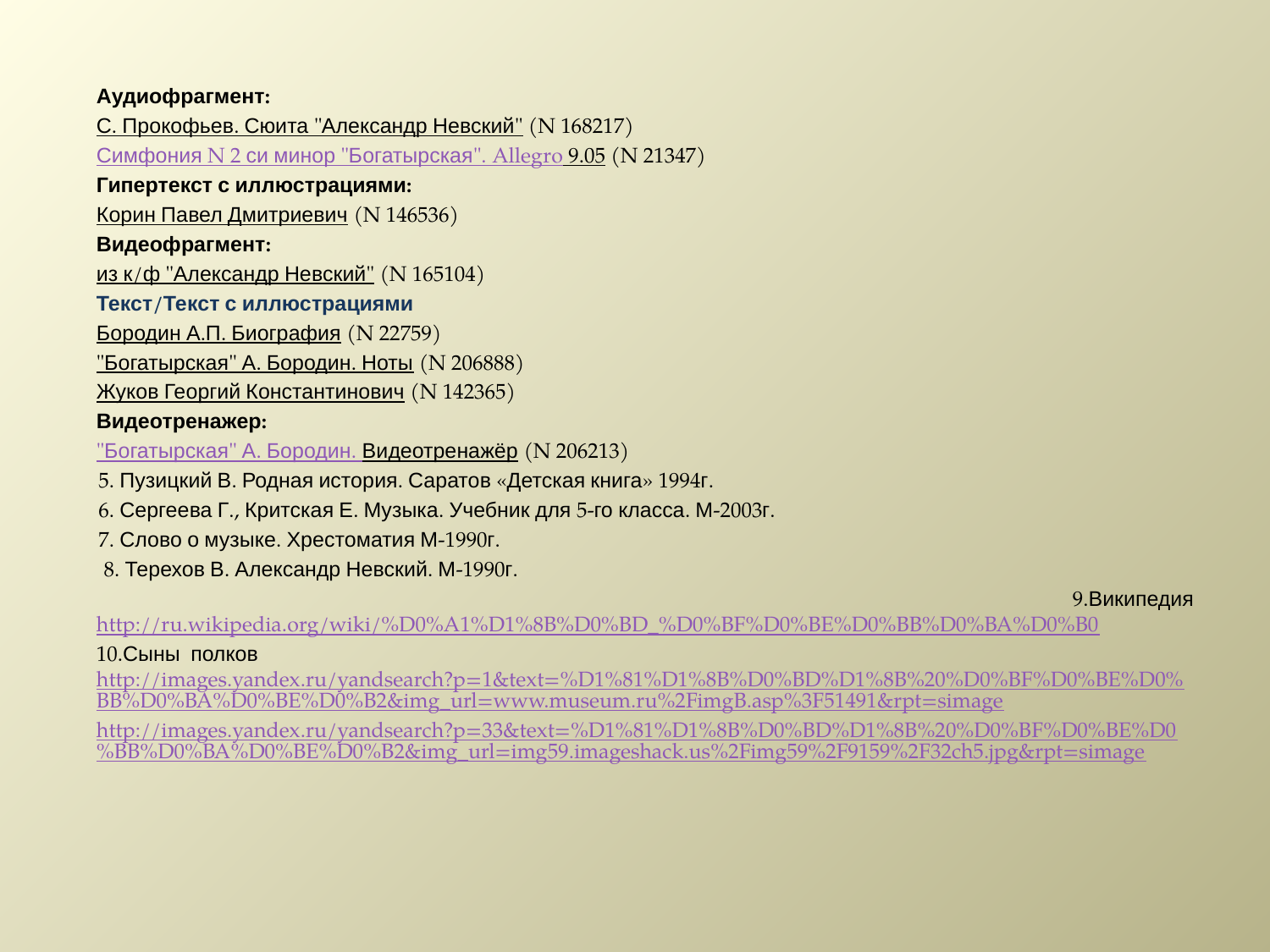

Аудиофрагмент:
С. Прокофьев. Сюита "Александр Невский" (N 168217)
Симфония N 2 си минор "Богатырская". Allegro 9.05 (N 21347)
Гипертекст с иллюстрациями:
Корин Павел Дмитриевич (N 146536)
Видеофрагмент:
из к/ф "Александр Невский" (N 165104)
Текст/Текст с иллюстрациями
Бородин А.П. Биография (N 22759)
"Богатырская" А. Бородин. Ноты (N 206888)
Жуков Георгий Константинович (N 142365)
Видеотренажер:
"Богатырская" А. Бородин. Видеотренажёр (N 206213)
    5. Пузицкий В. Родная история. Саратов «Детская книга» 1994г.
    6. Сергеева Г., Критская Е. Музыка. Учебник для 5-го класса. М-2003г.
    7. Слово о музыке. Хрестоматия М-1990г.
     8. Терехов В. Александр Невский. М-1990г.
 9.Википедия http://ru.wikipedia.org/wiki/%D0%A1%D1%8B%D0%BD_%D0%BF%D0%BE%D0%BB%D0%BA%D0%B0
10.Сыны  полков http://images.yandex.ru/yandsearch?p=1&text=%D1%81%D1%8B%D0%BD%D1%8B%20%D0%BF%D0%BE%D0%BB%D0%BA%D0%BE%D0%B2&img_url=www.museum.ru%2FimgB.asp%3F51491&rpt=simage
http://images.yandex.ru/yandsearch?p=33&text=%D1%81%D1%8B%D0%BD%D1%8B%20%D0%BF%D0%BE%D0%BB%D0%BA%D0%BE%D0%B2&img_url=img59.imageshack.us%2Fimg59%2F9159%2F32ch5.jpg&rpt=simage